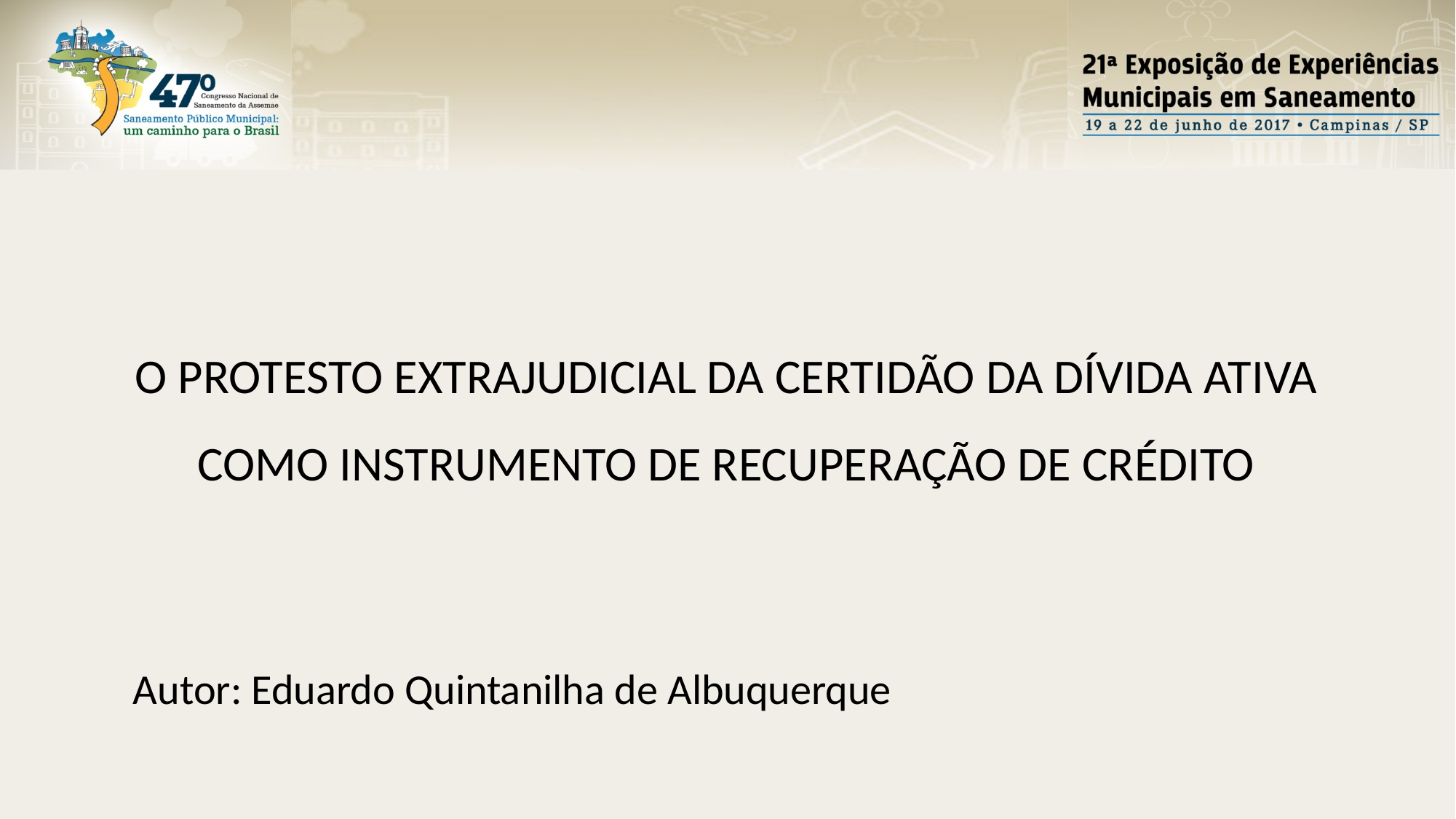

O PROTESTO EXTRAJUDICIAL DA CERTIDÃO DA DÍVIDA ATIVA COMO INSTRUMENTO DE RECUPERAÇÃO DE CRÉDITO
Autor: Eduardo Quintanilha de Albuquerque